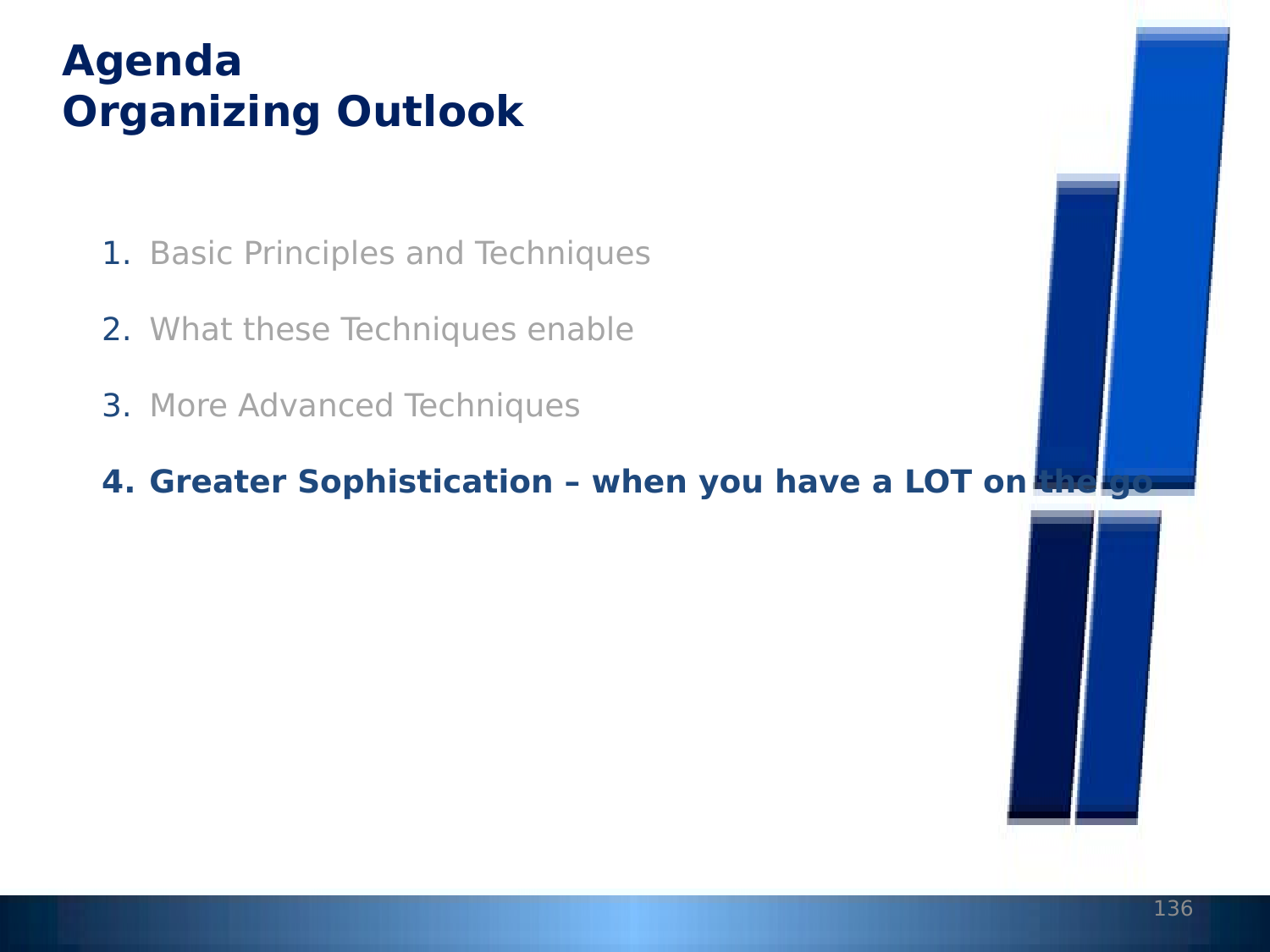

Agenda
Organizing Outlook
Basic Principles and Techniques

What these Techniques enable

More Advanced Techniques

Greater Sophistication – when you have a LOT on the go
136